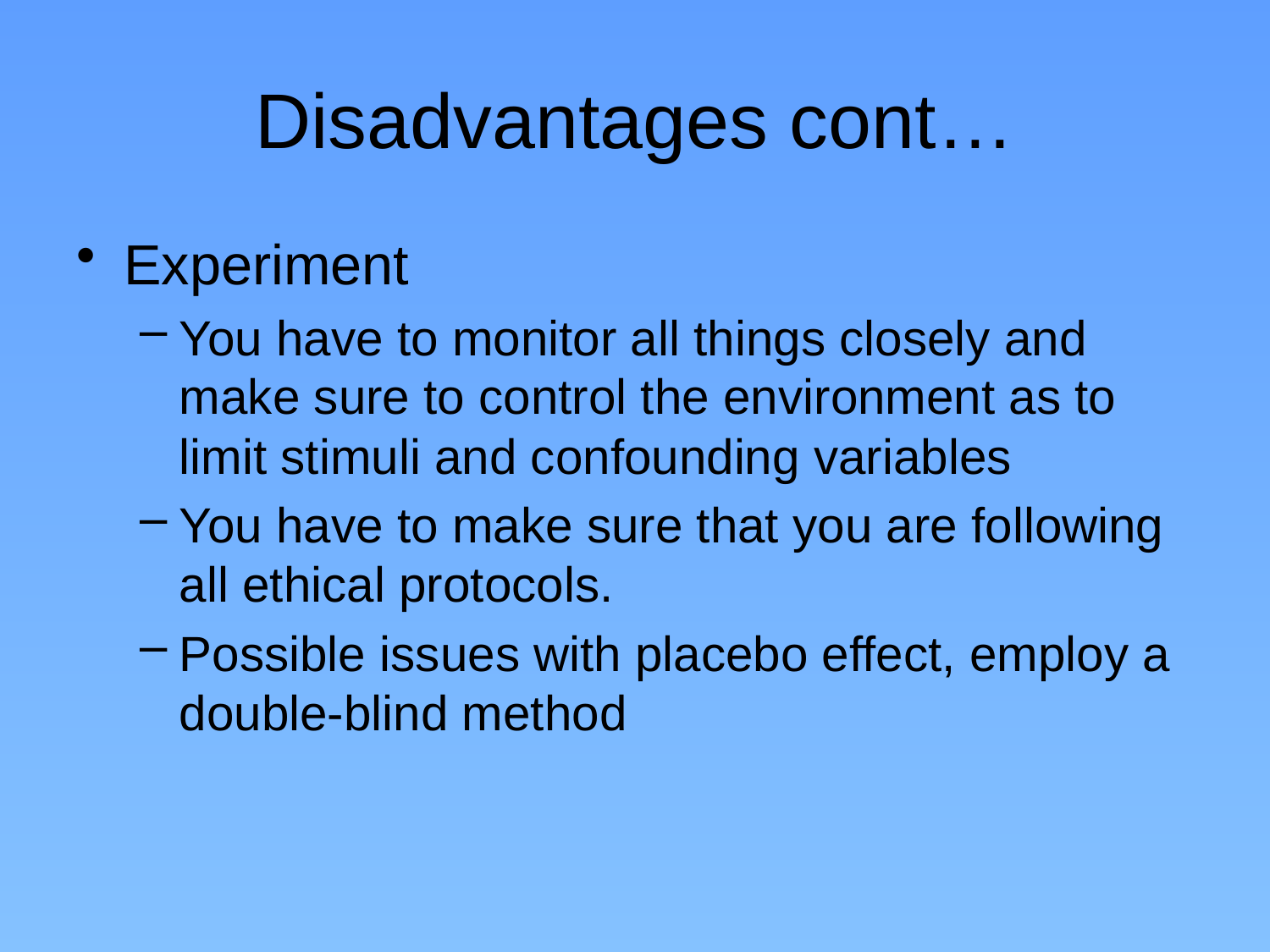

# Disadvantages cont…
Experiment
You have to monitor all things closely and make sure to control the environment as to limit stimuli and confounding variables
You have to make sure that you are following all ethical protocols.
Possible issues with placebo effect, employ a double-blind method